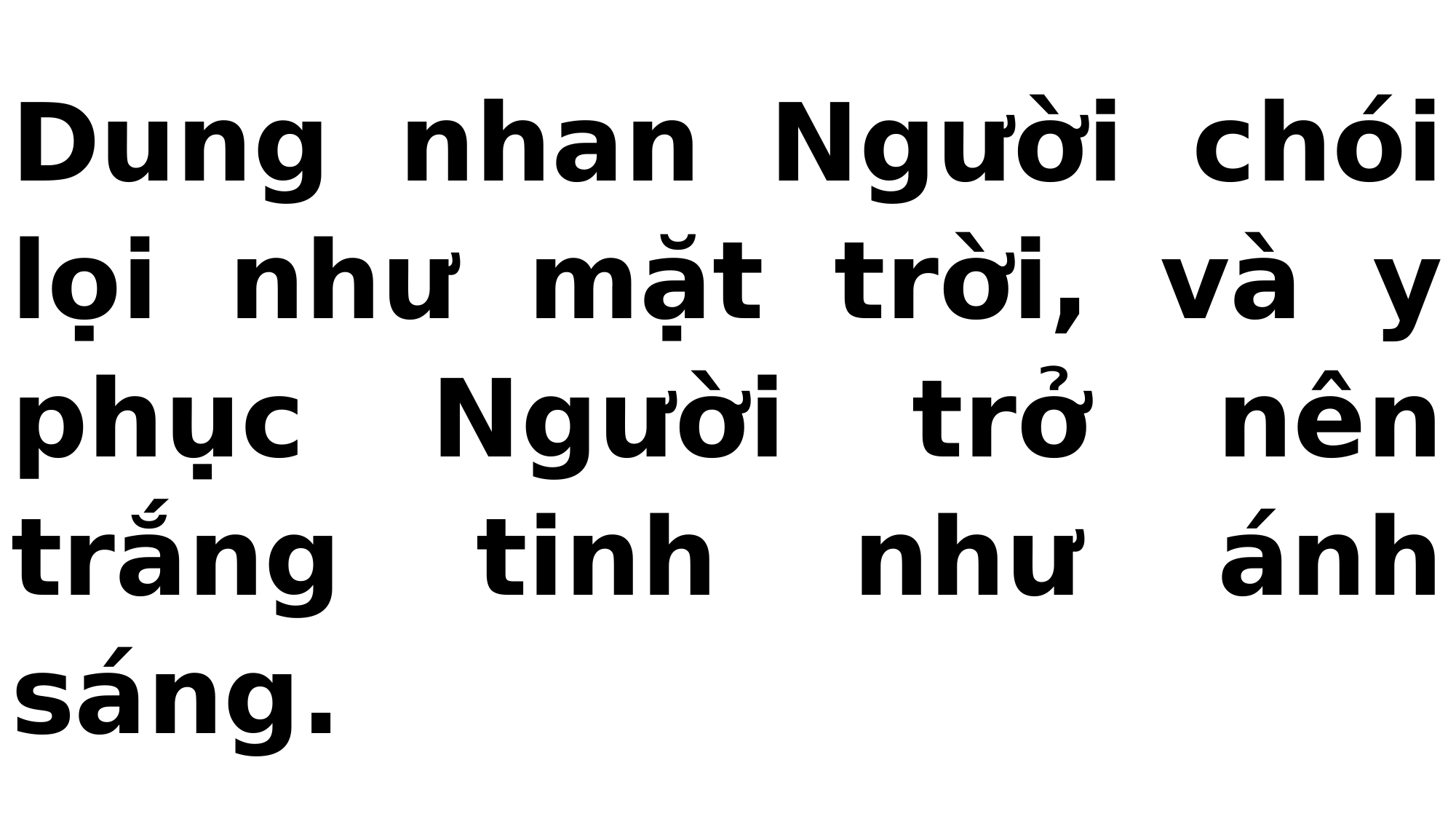

# Dung nhan Người chói lọi như mặt trời, và y phục Người trở nên trắng tinh như ánh sáng.